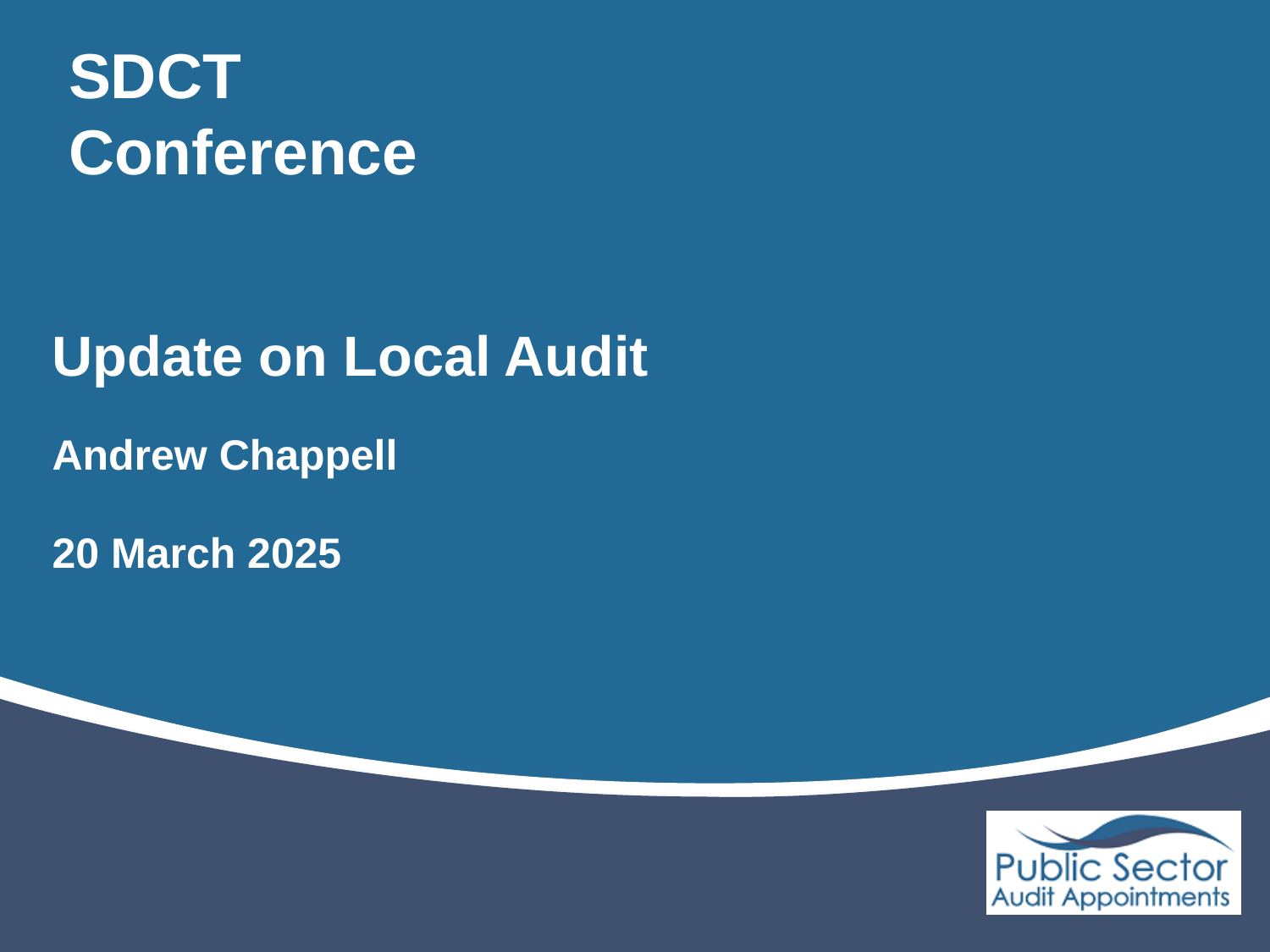

# SDCT Conference
Update on Local Audit
Andrew Chappell
20 March 2025